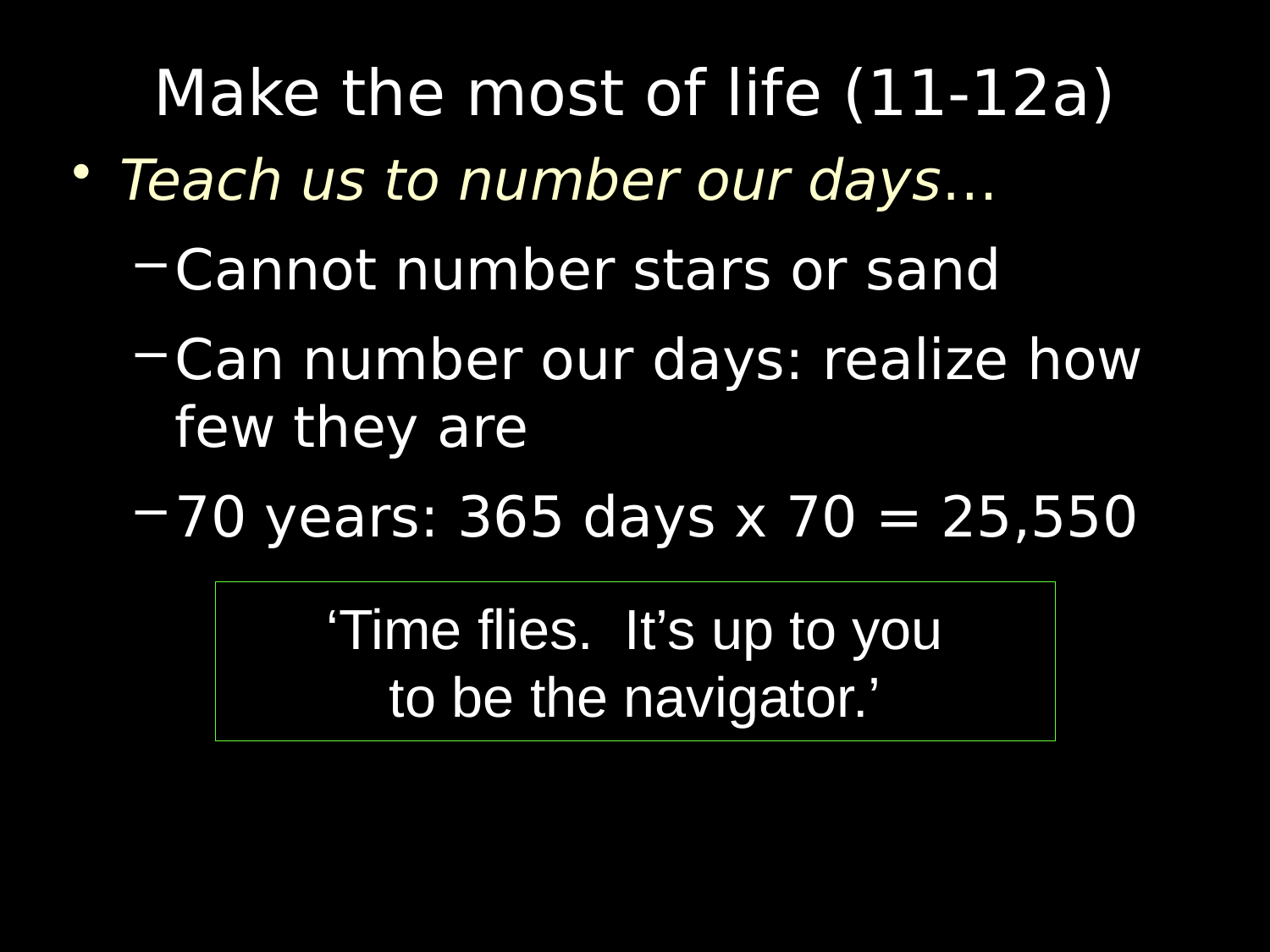

# Make the most of life (11-12a)
Teach us to number our days…
Cannot number stars or sand
Can number our days: realize how few they are
70 years: 365 days x 70 = 25,550
‘Time flies.  It’s up to you
to be the navigator.’